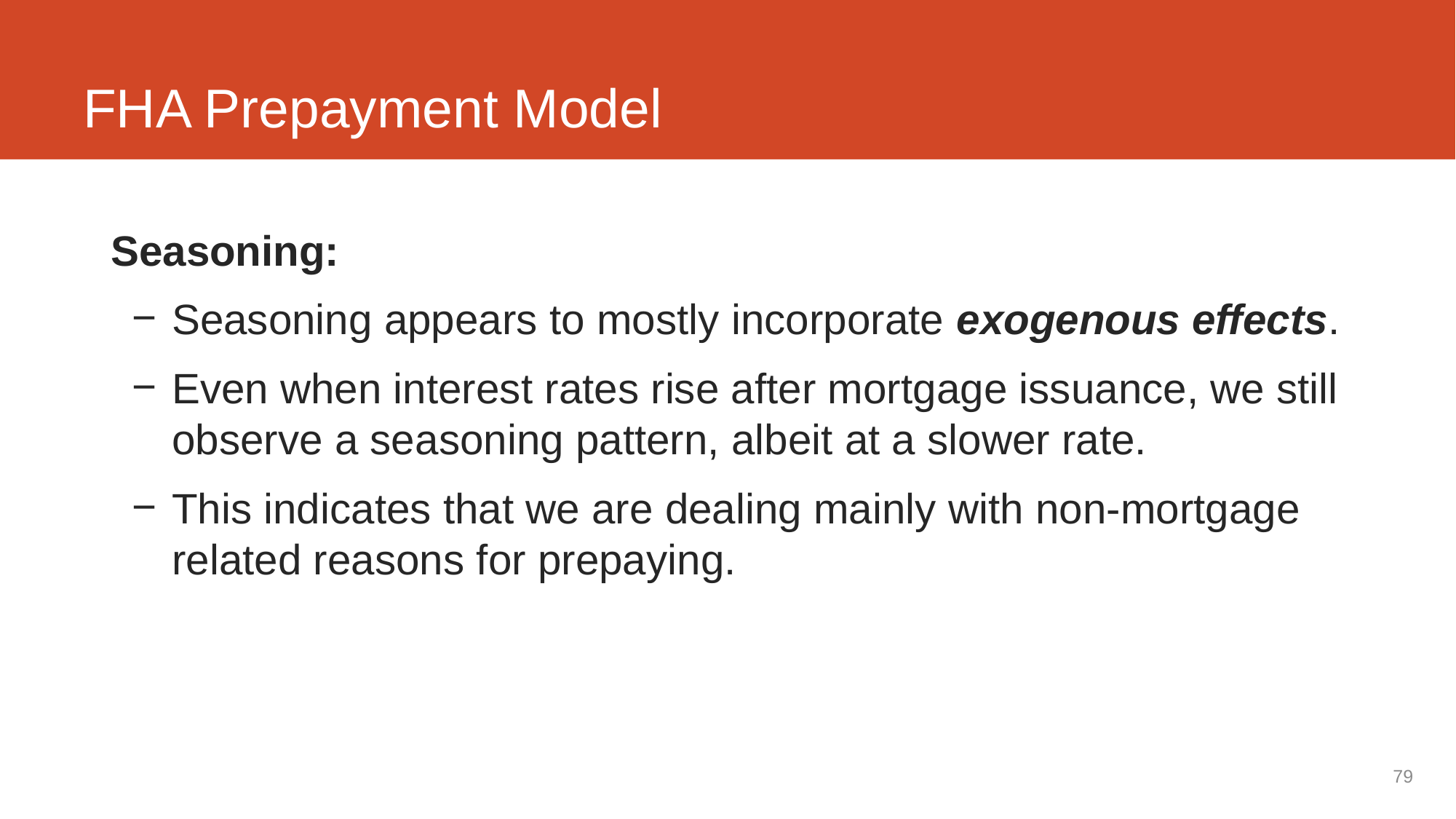

# FHA Prepayment Model
Seasoning:
Seasoning appears to mostly incorporate exogenous effects.
Even when interest rates rise after mortgage issuance, we still observe a seasoning pattern, albeit at a slower rate.
This indicates that we are dealing mainly with non-mortgage related reasons for prepaying.
79